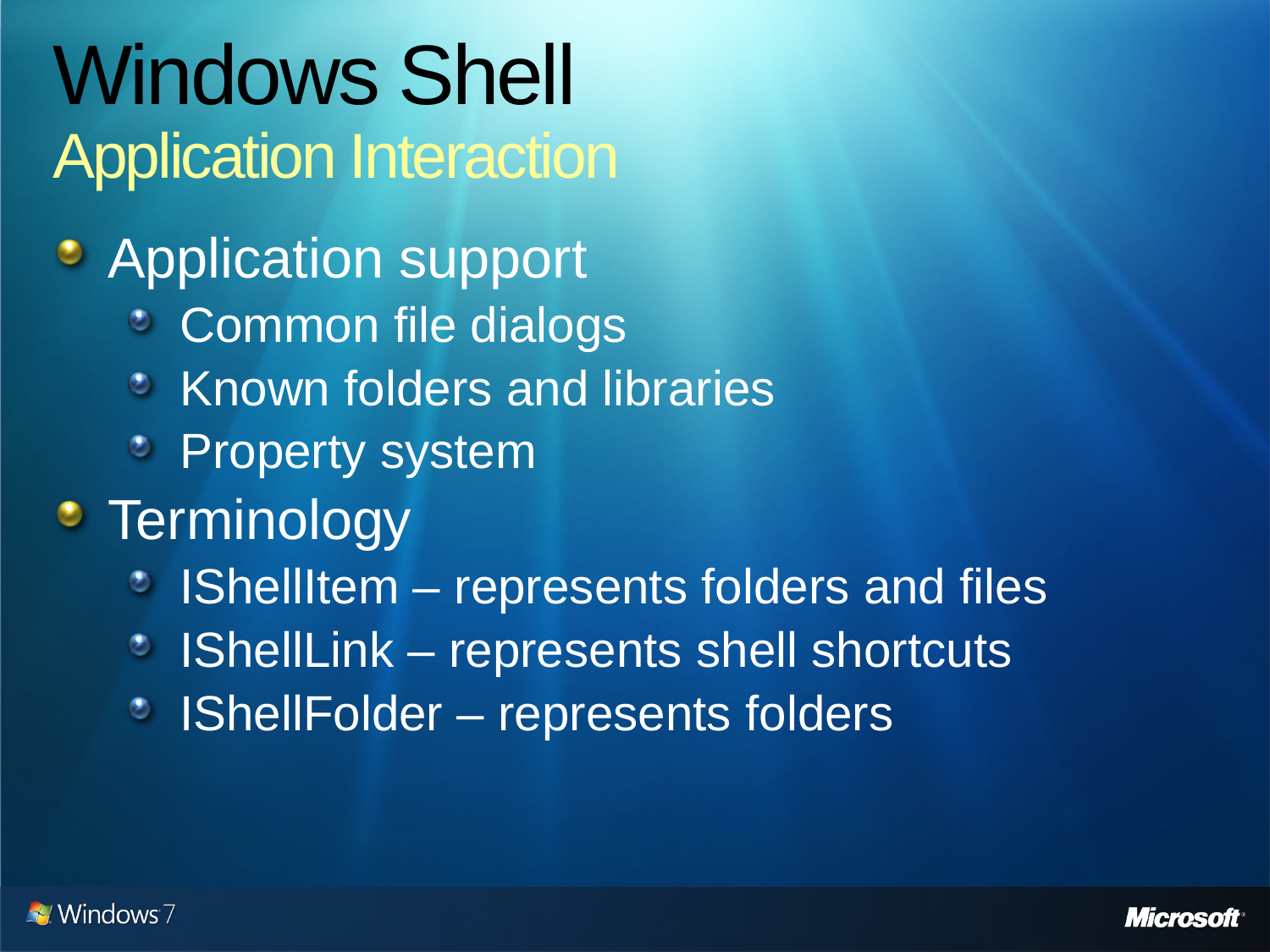

# Windows Shell Application Interaction
Application support
Common file dialogs
Known folders and libraries
Property system
Terminology
IShellItem – represents folders and files
IShellLink – represents shell shortcuts
IShellFolder – represents folders